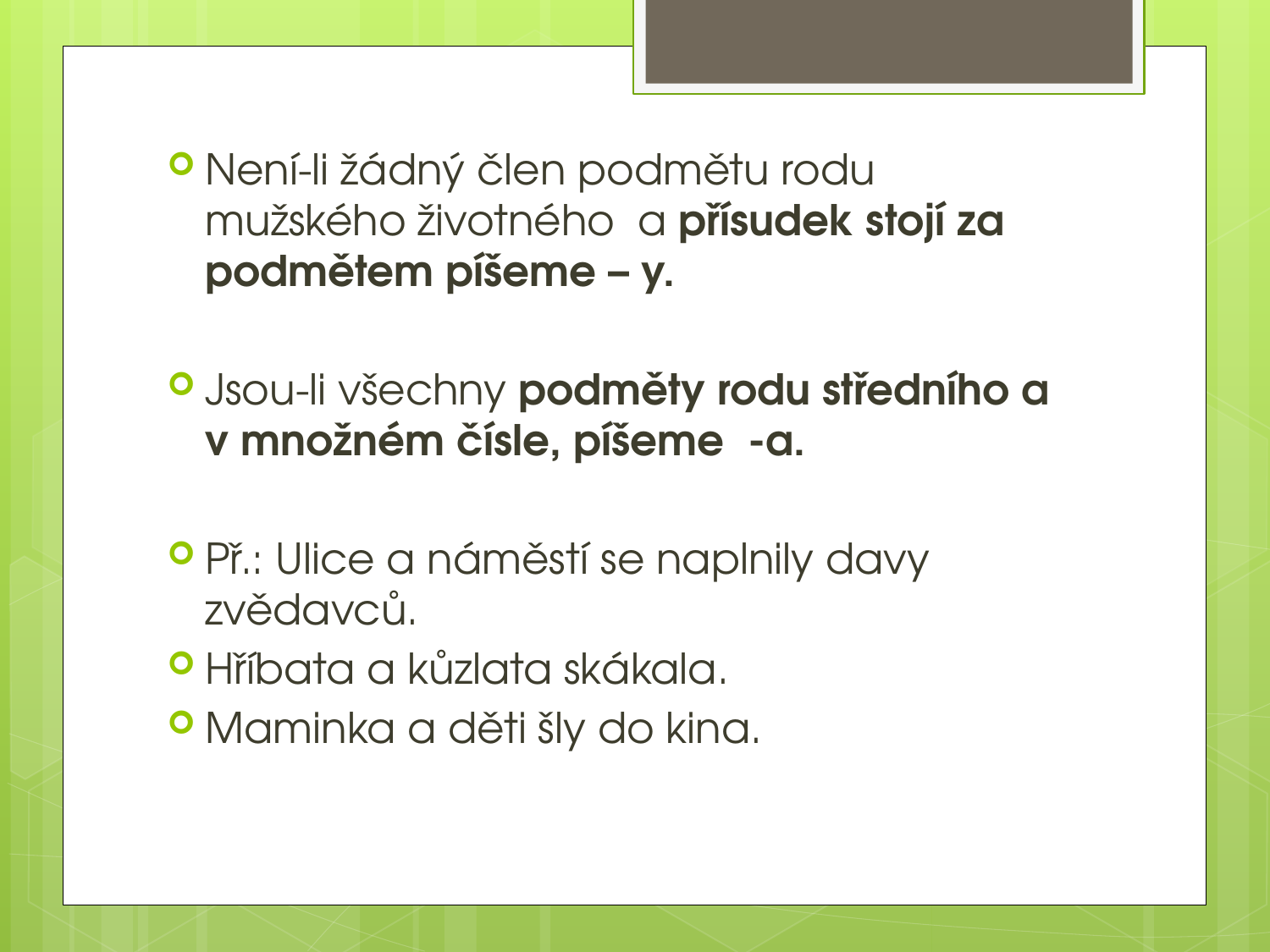

Není-li žádný člen podmětu rodu mužského životného  a přísudek stojí za podmětem píšeme – y.

Jsou-li všechny podměty rodu středního a v množném čísle, píšeme  -a.

Př.: Ulice a náměstí se naplnily davy zvědavců.
Hříbata a kůzlata skákala.
Maminka a děti šly do kina.